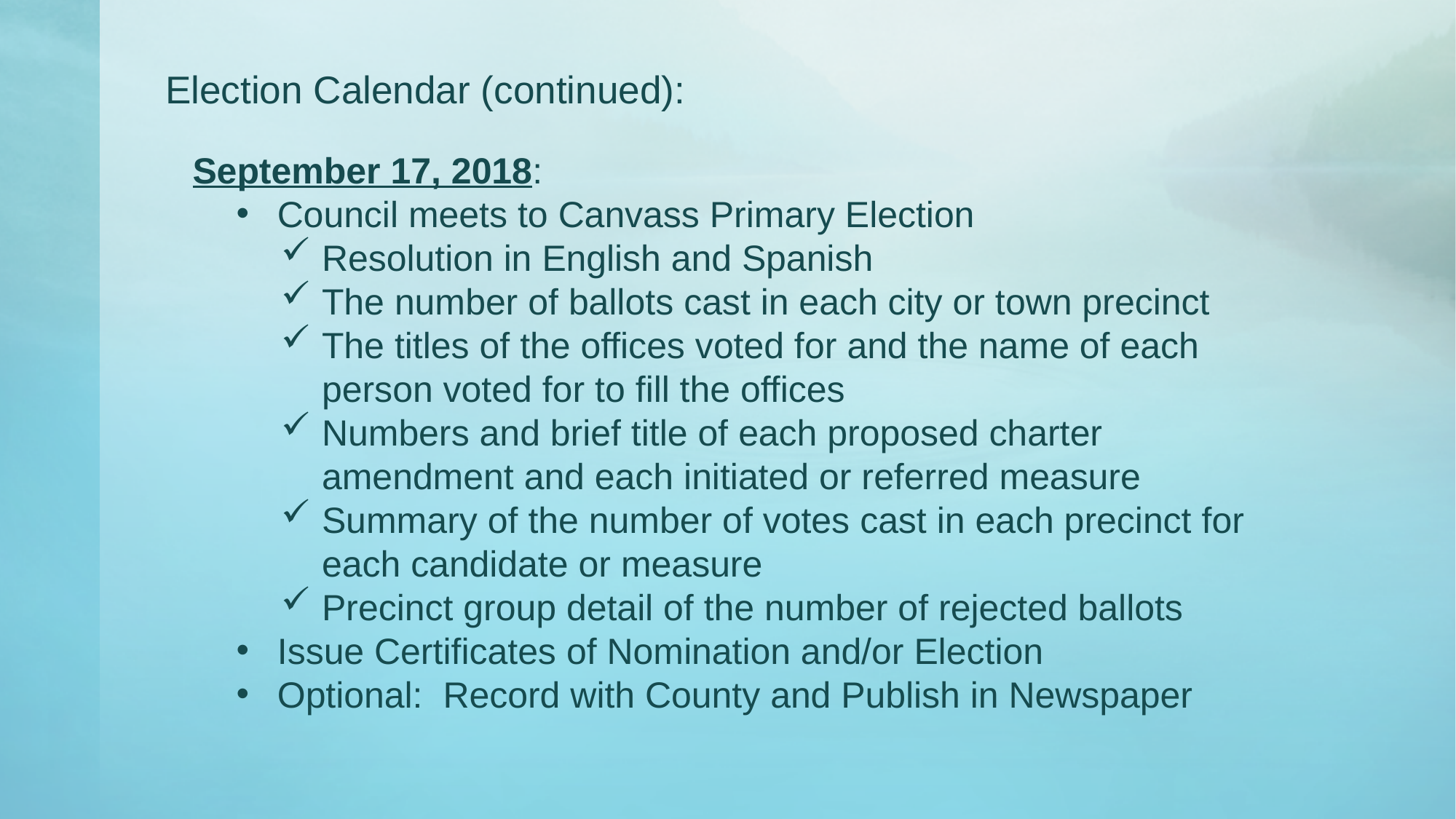

# Election Calendar (continued):

September 17, 2018:
Council meets to Canvass Primary Election
Resolution in English and Spanish
The number of ballots cast in each city or town precinct
The titles of the offices voted for and the name of each person voted for to fill the offices
Numbers and brief title of each proposed charter amendment and each initiated or referred measure
Summary of the number of votes cast in each precinct for each candidate or measure
Precinct group detail of the number of rejected ballots
Issue Certificates of Nomination and/or Election
Optional:  Record with County and Publish in Newspaper